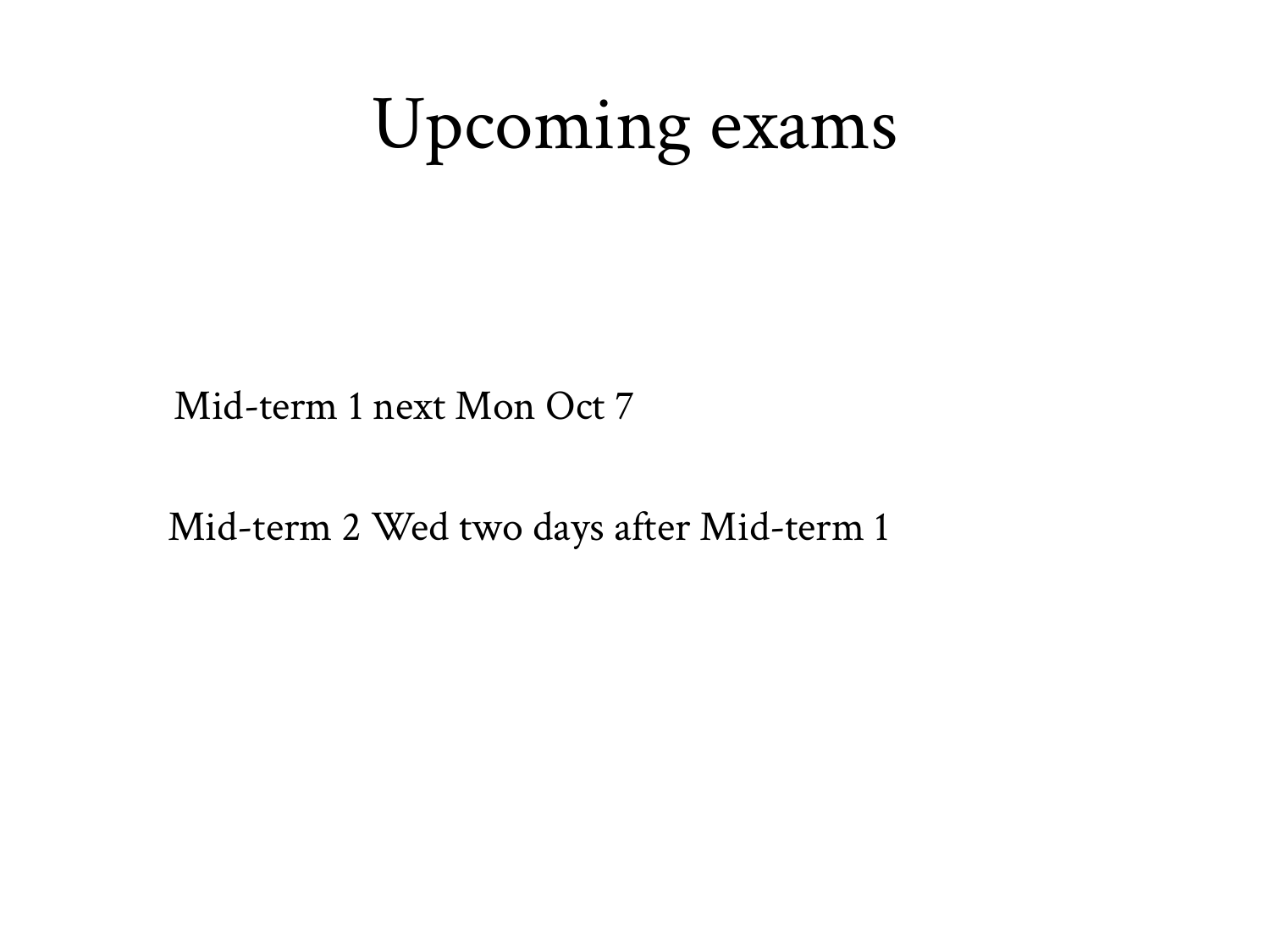

# Upcoming exams
Mid-term 1 next Mon Oct 7
Mid-term 2 Wed two days after Mid-term 1